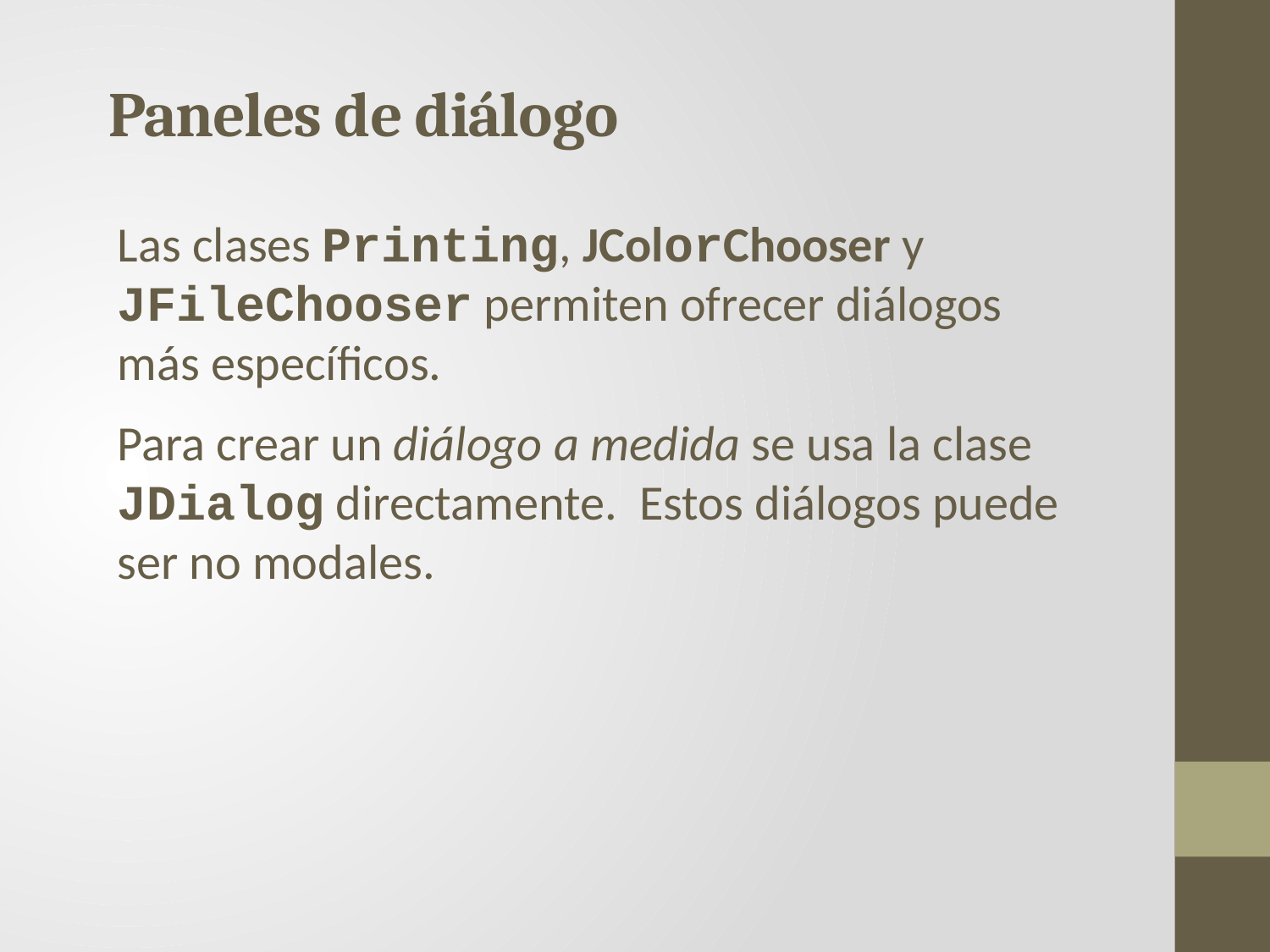

# Paneles de diálogo
Las clases Printing, JColorChooser y JFileChooser permiten ofrecer diálogos más específicos.
Para crear un diálogo a medida se usa la clase JDialog directamente.  Estos diálogos puede ser no modales.